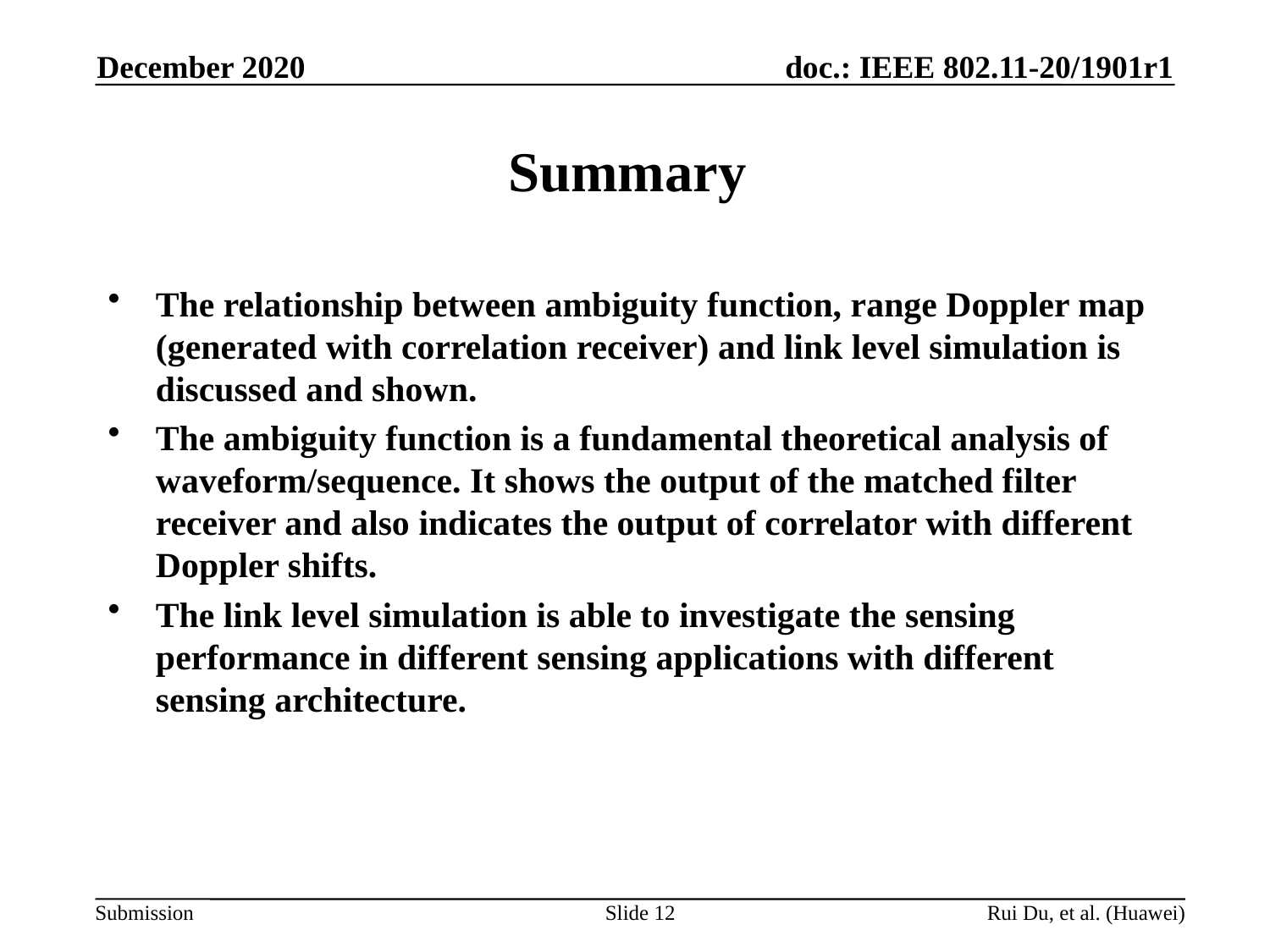

December 2020
# Summary
The relationship between ambiguity function, range Doppler map (generated with correlation receiver) and link level simulation is discussed and shown.
The ambiguity function is a fundamental theoretical analysis of waveform/sequence. It shows the output of the matched filter receiver and also indicates the output of correlator with different Doppler shifts.
The link level simulation is able to investigate the sensing performance in different sensing applications with different sensing architecture.
Slide 12
Rui Du, et al. (Huawei)